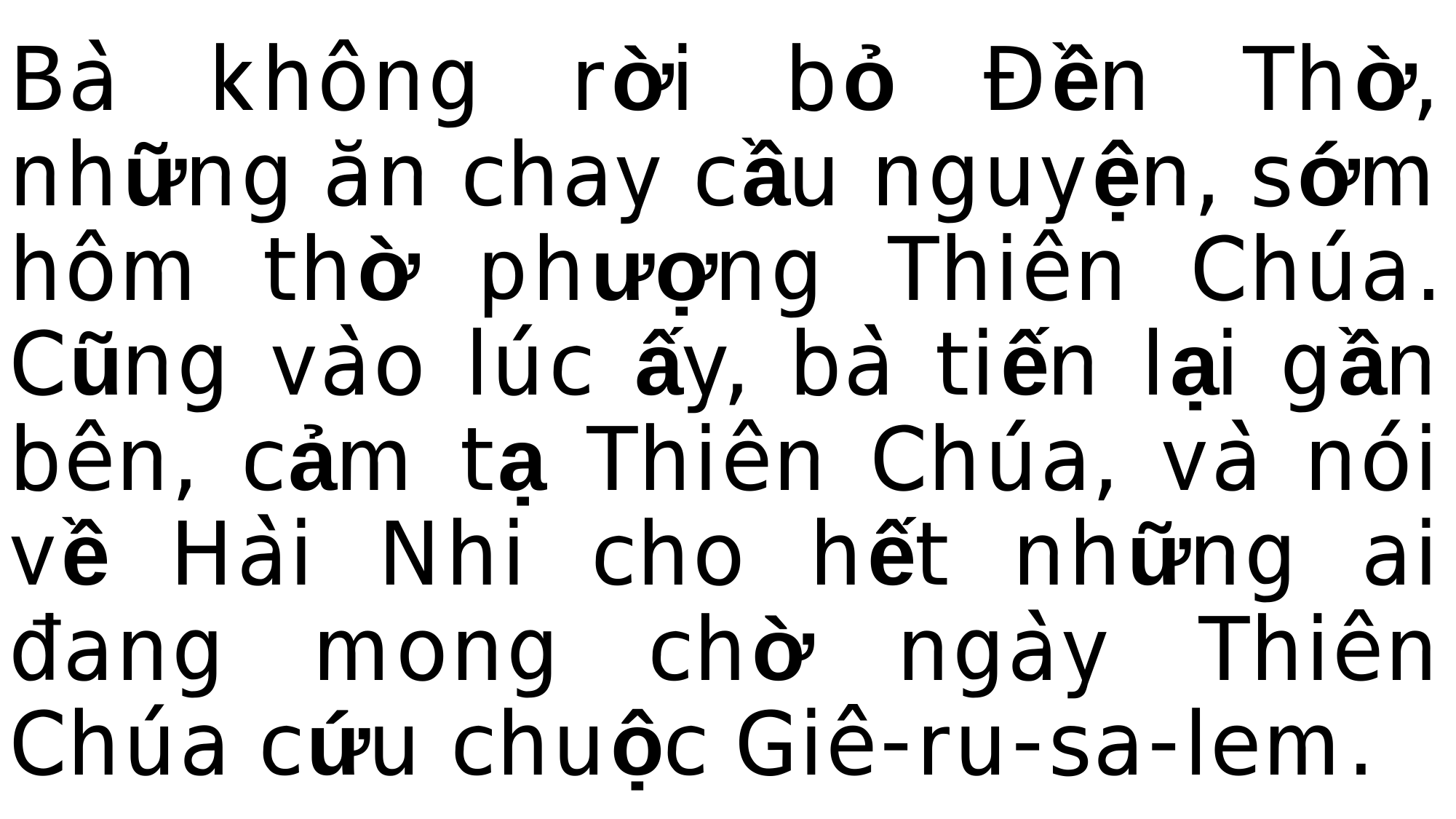

# Bà không rời bỏ Đền Thờ, những ăn chay cầu nguyện, sớm hôm thờ phượng Thiên Chúa. Cũng vào lúc ấy, bà tiến lại gần bên, cảm tạ Thiên Chúa, và nói về Hài Nhi cho hết những ai đang mong chờ ngày Thiên Chúa cứu chuộc Giê-ru-sa-lem.